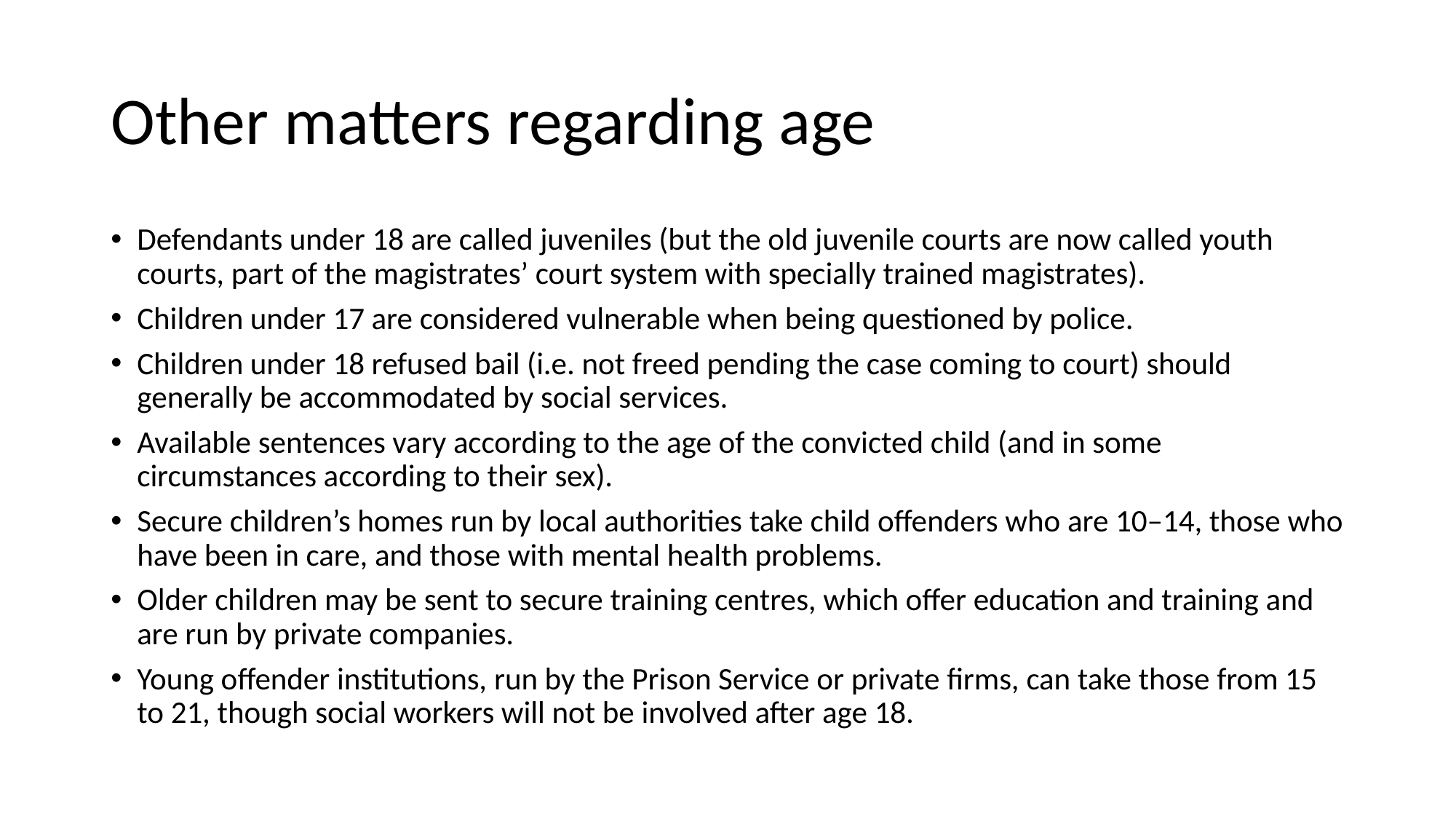

# Other matters regarding age
Defendants under 18 are called juveniles (but the old juvenile courts are now called youth courts, part of the magistrates’ court system with specially trained magistrates).
Children under 17 are considered vulnerable when being questioned by police.
Children under 18 refused bail (i.e. not freed pending the case coming to court) should generally be accommodated by social services.
Available sentences vary according to the age of the convicted child (and in some circumstances according to their sex).
Secure children’s homes run by local authorities take child offenders who are 10–14, those who have been in care, and those with mental health problems.
Older children may be sent to secure training centres, which offer education and training and are run by private companies.
Young offender institutions, run by the Prison Service or private firms, can take those from 15 to 21, though social workers will not be involved after age 18.